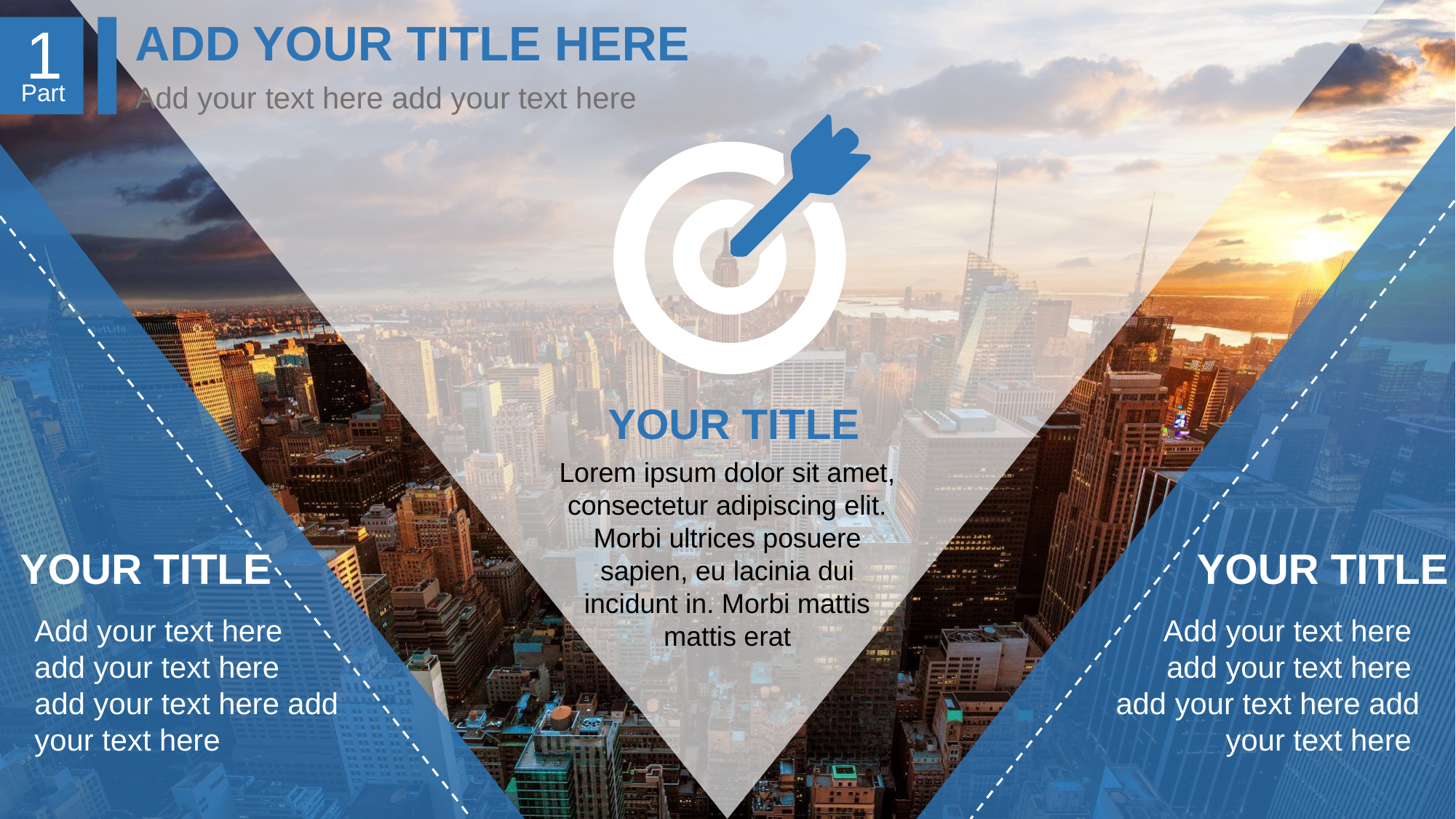

ADD YOUR TITLE HERE
1
Part

Add your text here add your text here

YOUR TITLE
Lorem ipsum dolor sit amet, consectetur adipiscing elit. Morbi ultrices posuere sapien, eu lacinia dui incidunt in. Morbi mattis mattis erat
YOUR TITLE
YOUR TITLE
Add your text here
add your text here
add your text here add
your text here
Add your text here
add your text here
add your text here add
your text here